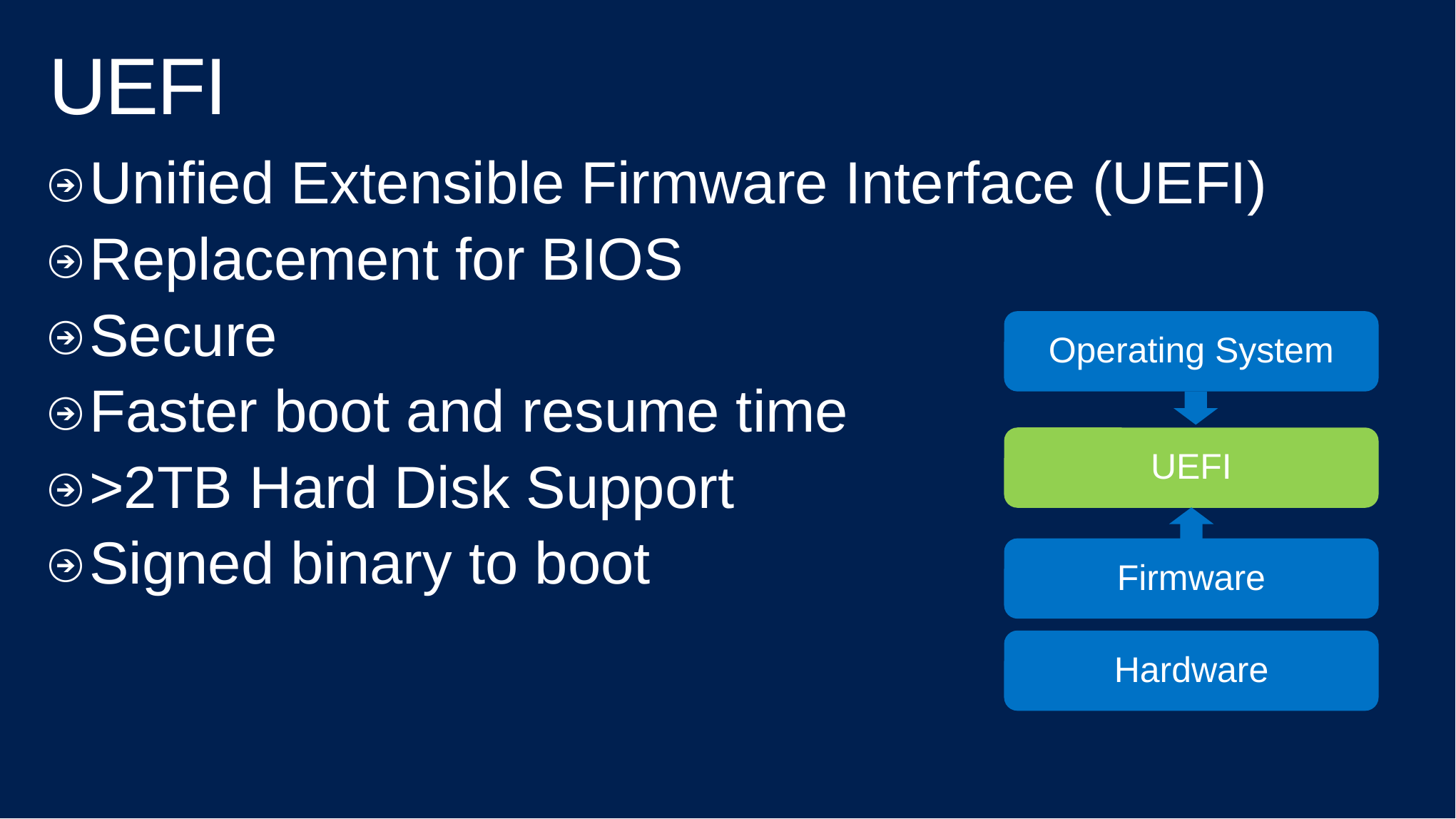

# UEFI
Unified Extensible Firmware Interface (UEFI)
Replacement for BIOS
Secure
Faster boot and resume time
>2TB Hard Disk Support
Signed binary to boot

Operating System

UEFI

Firmware
Hardware